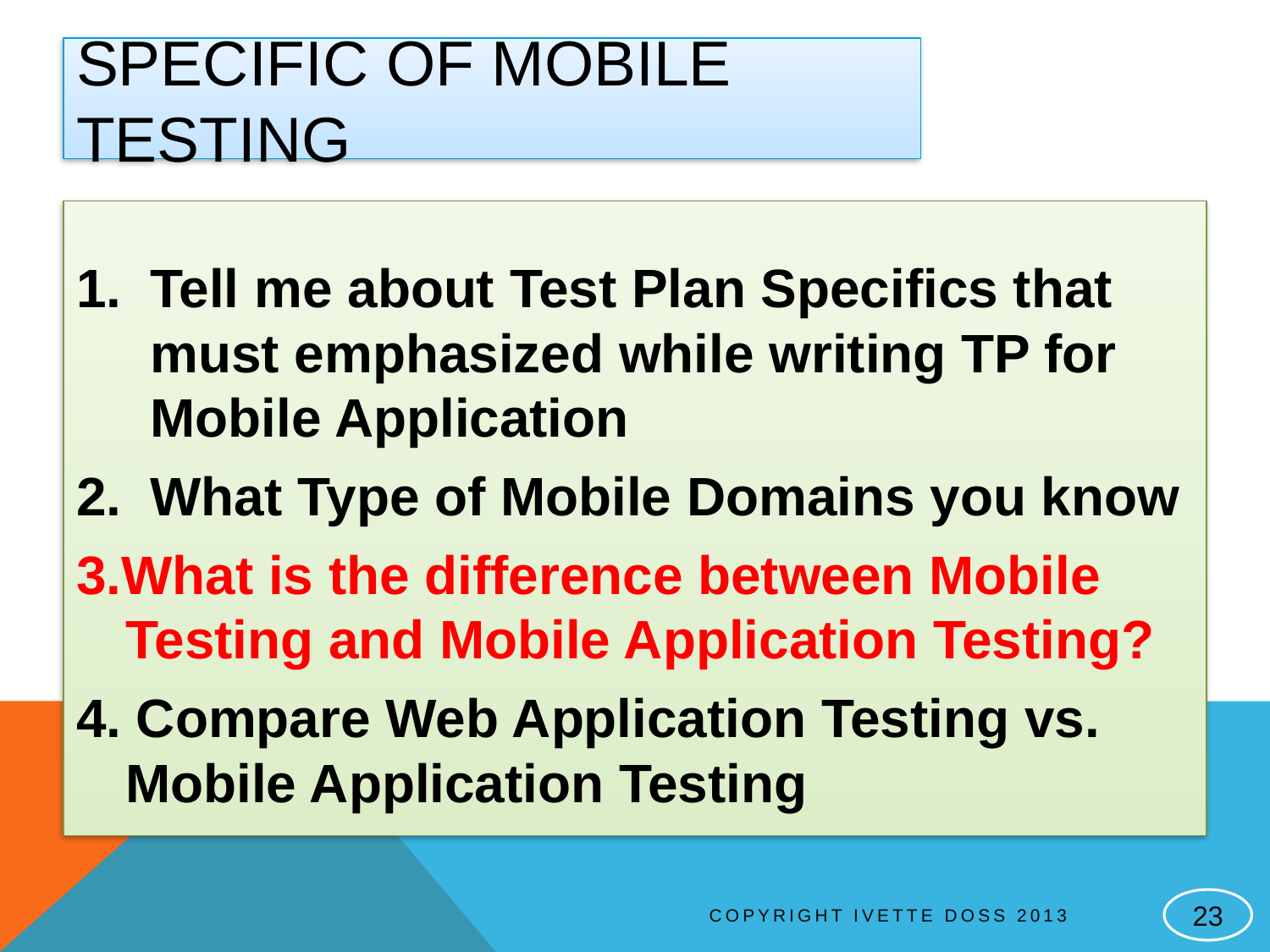

# Specific of Mobile Testing

Tell me about Test Plan Specifics that must emphasized while writing TP for Mobile Application
What Type of Mobile Domains you know
3.What is the difference between Mobile Testing and Mobile Application Testing?
4. Compare Web Application Testing vs. Mobile Application Testing
Copyright Ivette Doss 2013
23